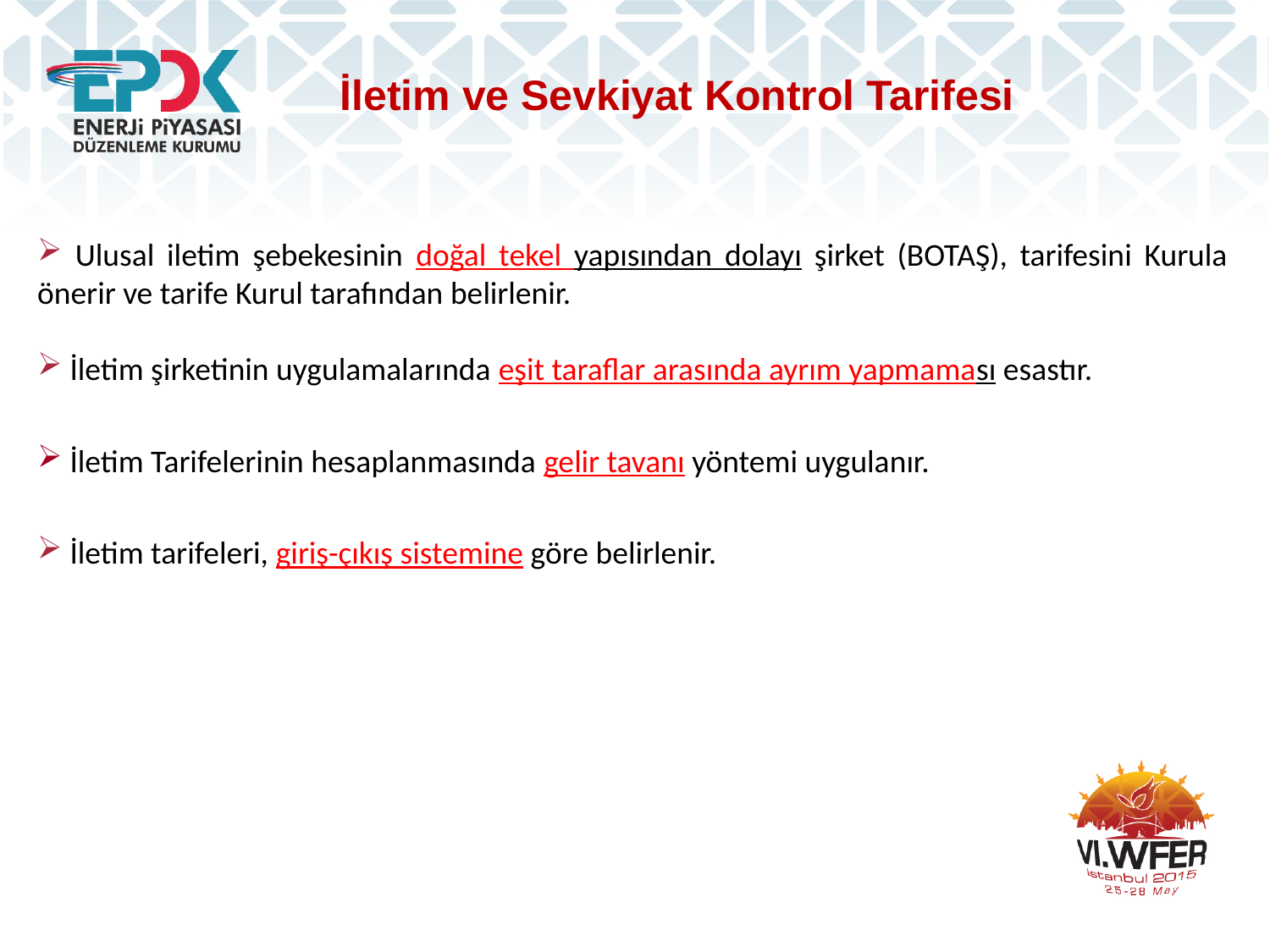

İletim ve Sevkiyat Kontrol Tarifesi
 Ulusal iletim şebekesinin doğal tekel yapısından dolayı şirket (BOTAŞ), tarifesini Kurula önerir ve tarife Kurul tarafından belirlenir.

 İletim şirketinin uygulamalarında eşit taraflar arasında ayrım yapmaması esastır.

 İletim Tarifelerinin hesaplanmasında gelir tavanı yöntemi uygulanır.

 İletim tarifeleri, giriş-çıkış sistemine göre belirlenir.